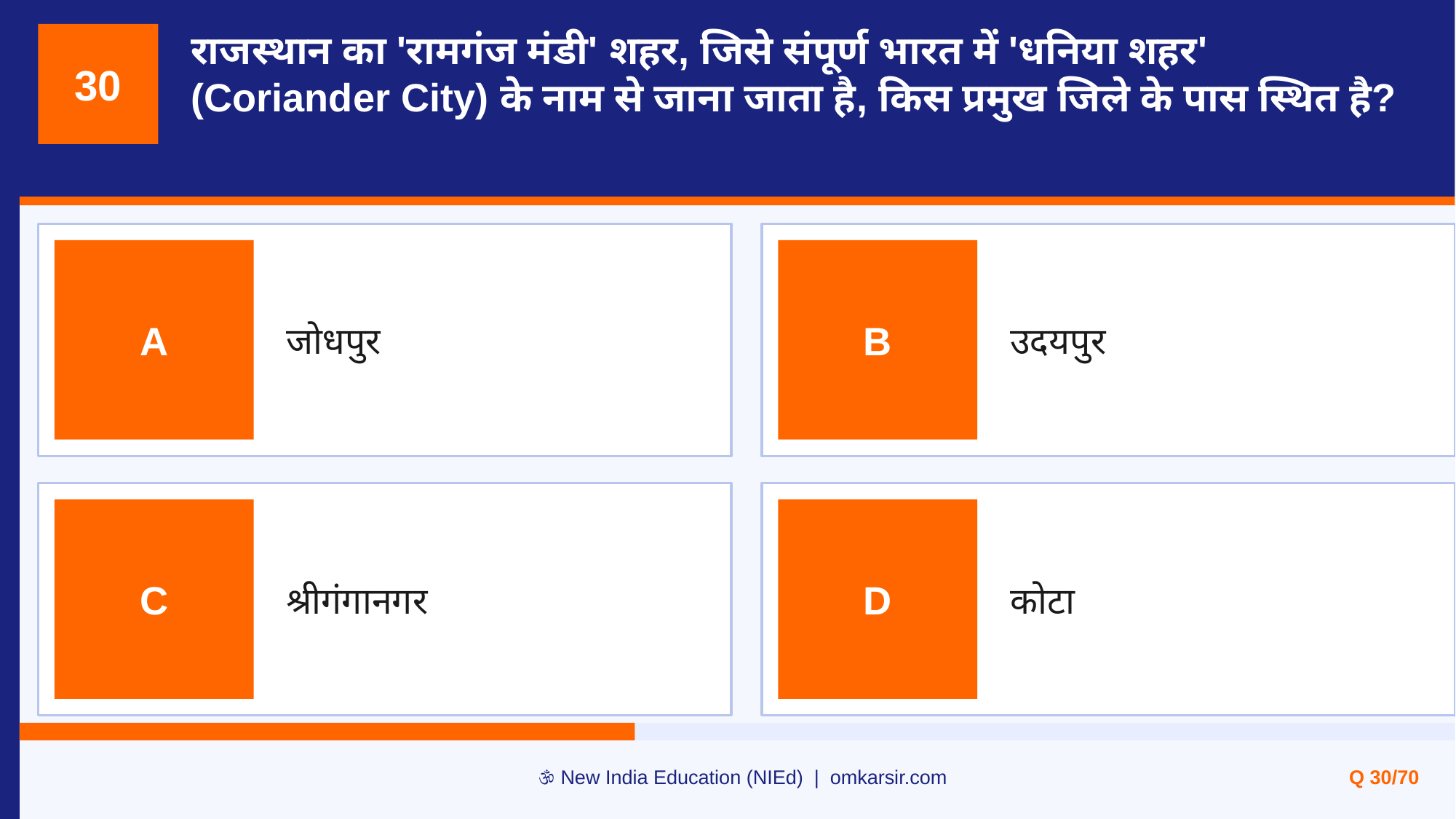

राजस्थान का 'रामगंज मंडी' शहर, जिसे संपूर्ण भारत में 'धनिया शहर' (Coriander City) के नाम से जाना जाता है, किस प्रमुख जिले के पास स्थित है?
30

जोधपुर
उदयपुर
A
B

श्रीगंगानगर
कोटा
C
D

🕉️ New India Education (NIEd)  |  omkarsir.com
Q 30/70